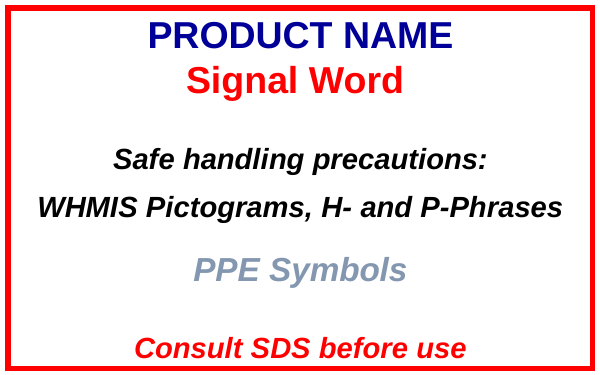

PRODUCT NAME
Signal Word

Safe handling precautions:
WHMIS Pictograms, H- and P-Phrases
PPE Symbols
Consult SDS before use